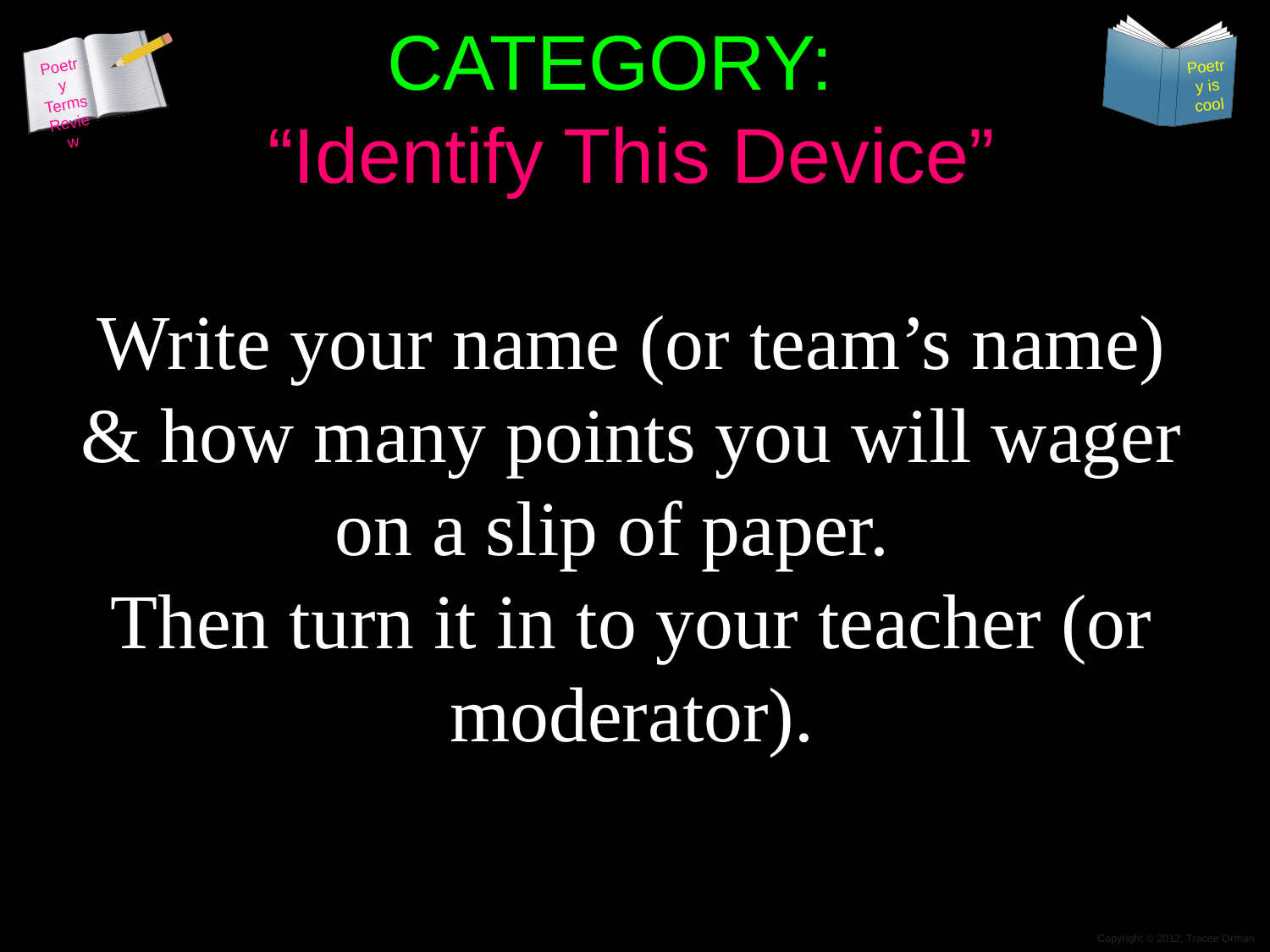

# CATEGORY: “Identify This Device” Write your name (or team’s name) & how many points you will wager on a slip of paper. Then turn it in to your teacher (or moderator).
34